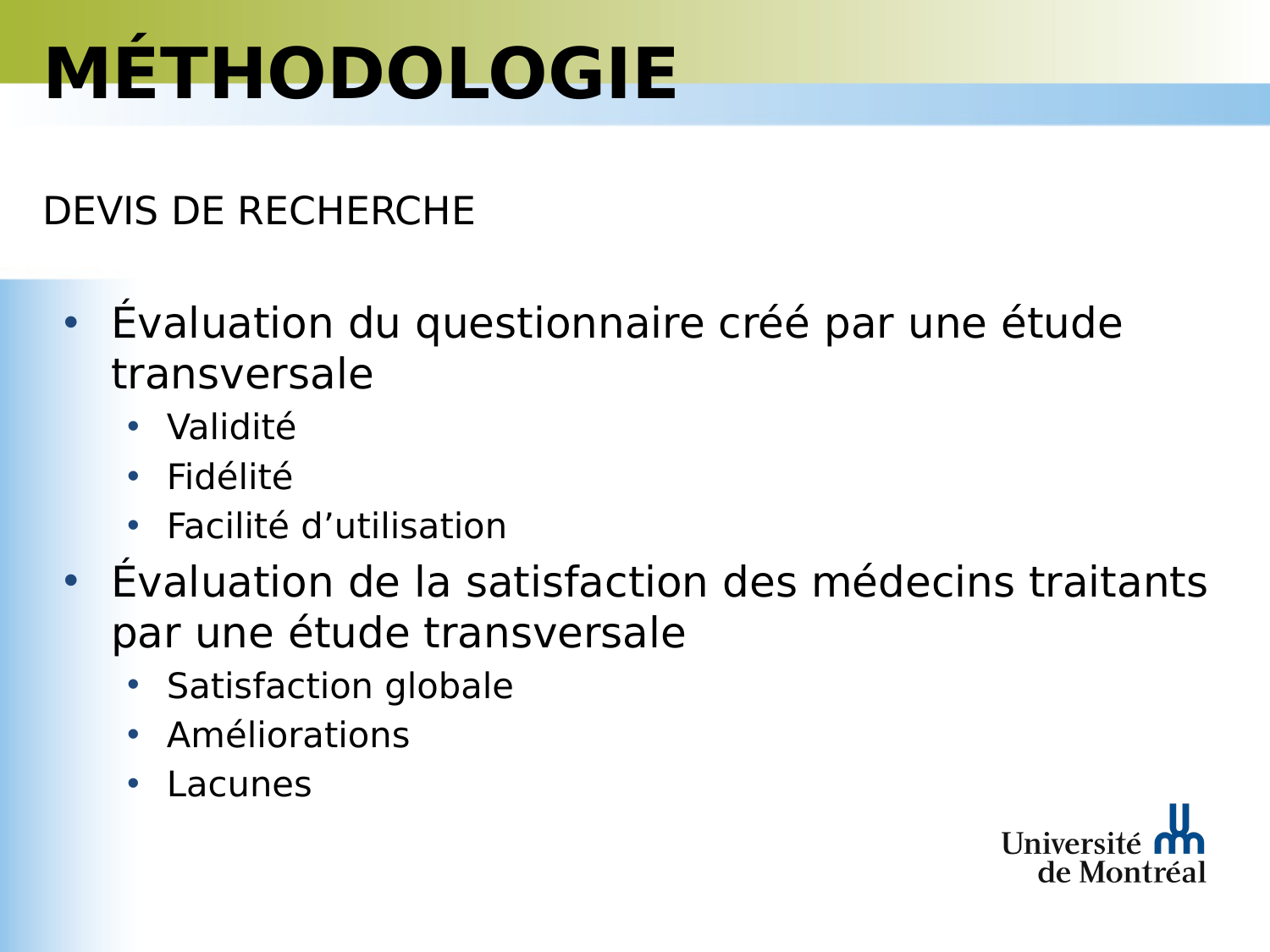

# Méthodologie
Devis de recherche
Évaluation du questionnaire créé par une étude transversale
Validité
Fidélité
Facilité d’utilisation
Évaluation de la satisfaction des médecins traitants par une étude transversale
Satisfaction globale
Améliorations
Lacunes